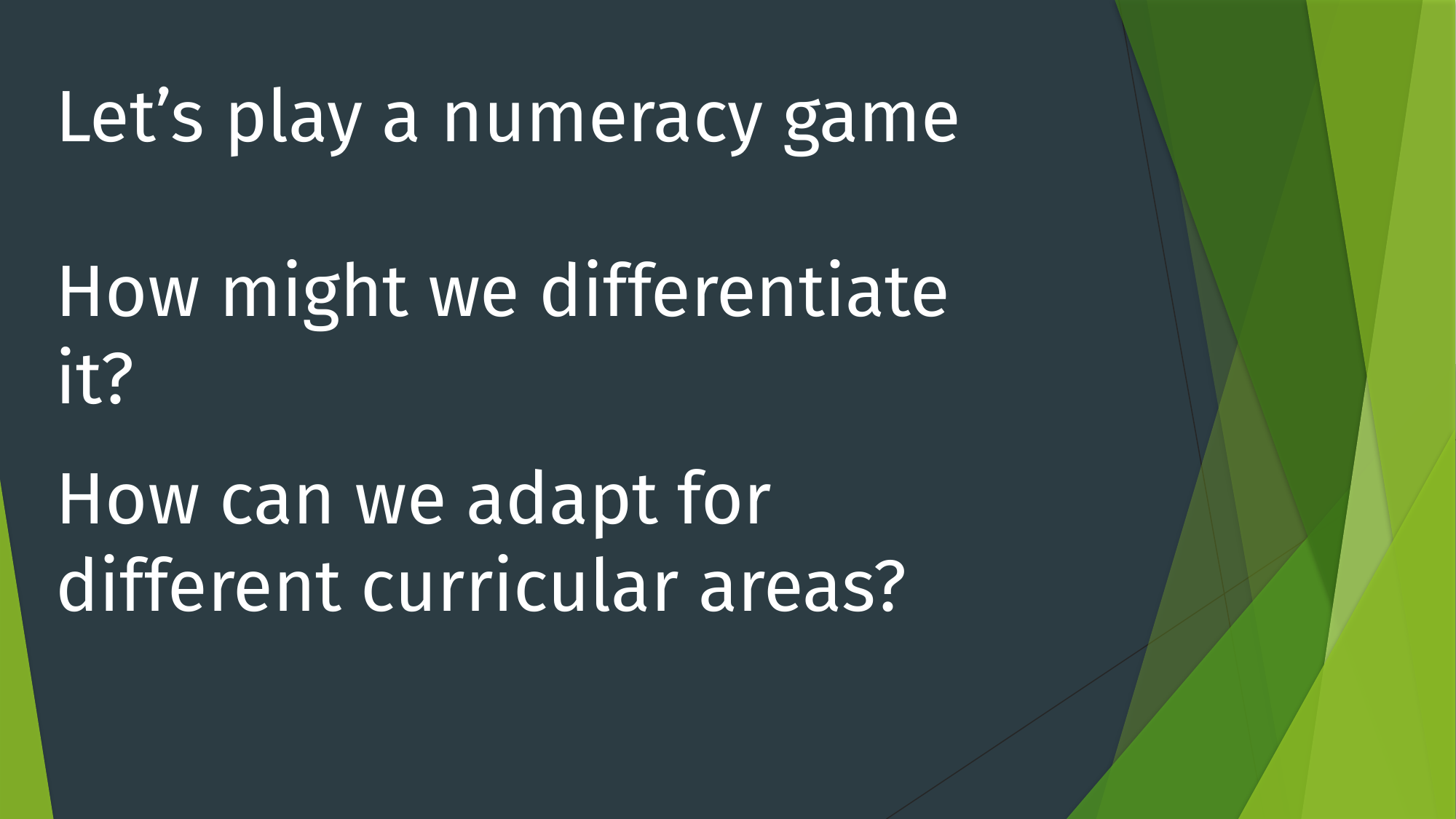

Let’s play a numeracy game

How might we differentiate it?

How can we adapt for different curricular areas?